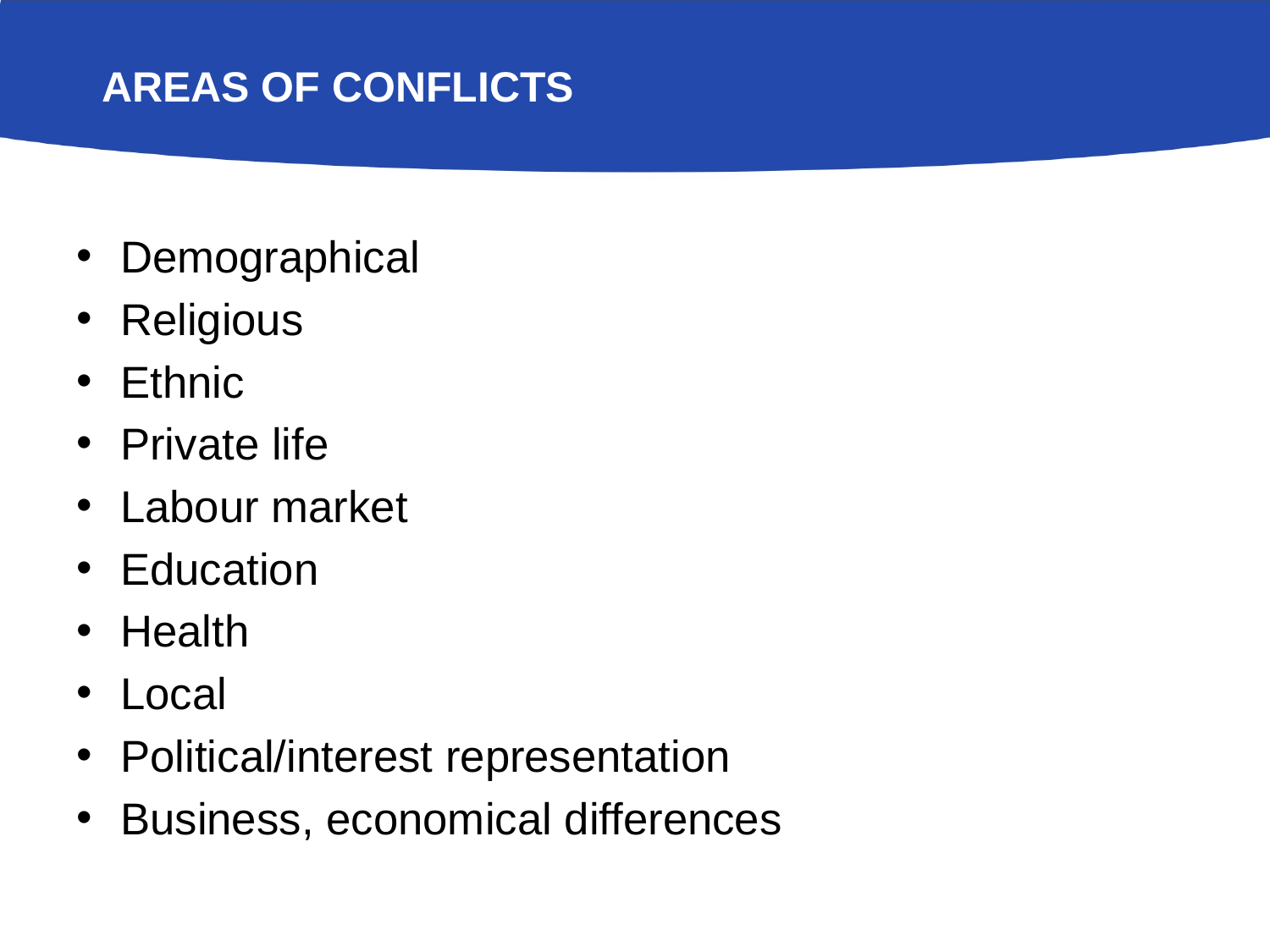

# Areas of conflicts
Demographical
Religious
Ethnic
Private life
Labour market
Education
Health
Local
Political/interest representation
Business, economical differences